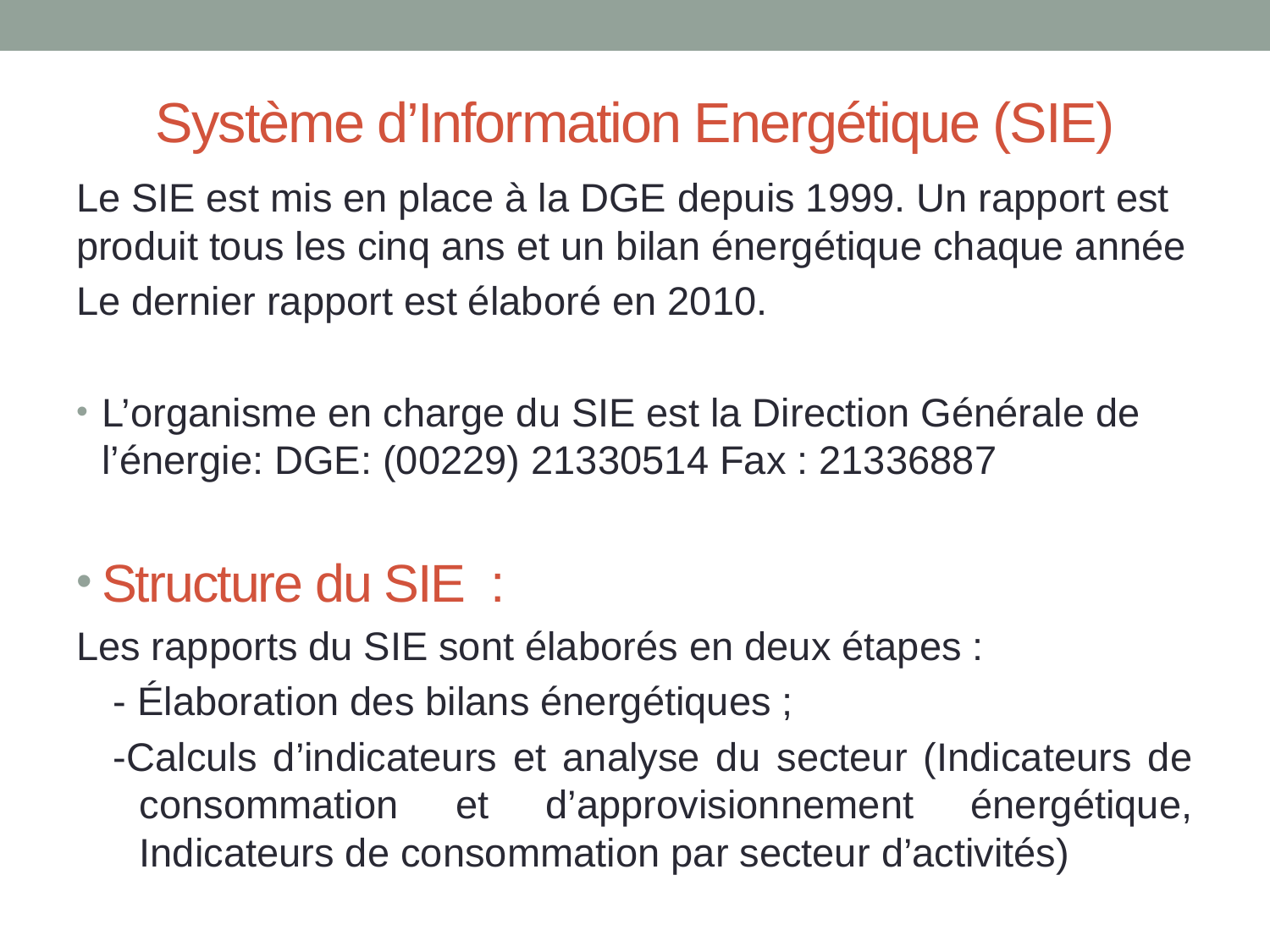

# Système d’Information Energétique (SIE)
Le SIE est mis en place à la DGE depuis 1999. Un rapport est produit tous les cinq ans et un bilan énergétique chaque année
Le dernier rapport est élaboré en 2010.

L’organisme en charge du SIE est la Direction Générale de l’énergie: DGE: (00229) 21330514 Fax : 21336887

Structure du SIE  :
Les rapports du SIE sont élaborés en deux étapes :
- Élaboration des bilans énergétiques ;
-Calculs d’indicateurs et analyse du secteur (Indicateurs de consommation et d’approvisionnement énergétique, Indicateurs de consommation par secteur d’activités)